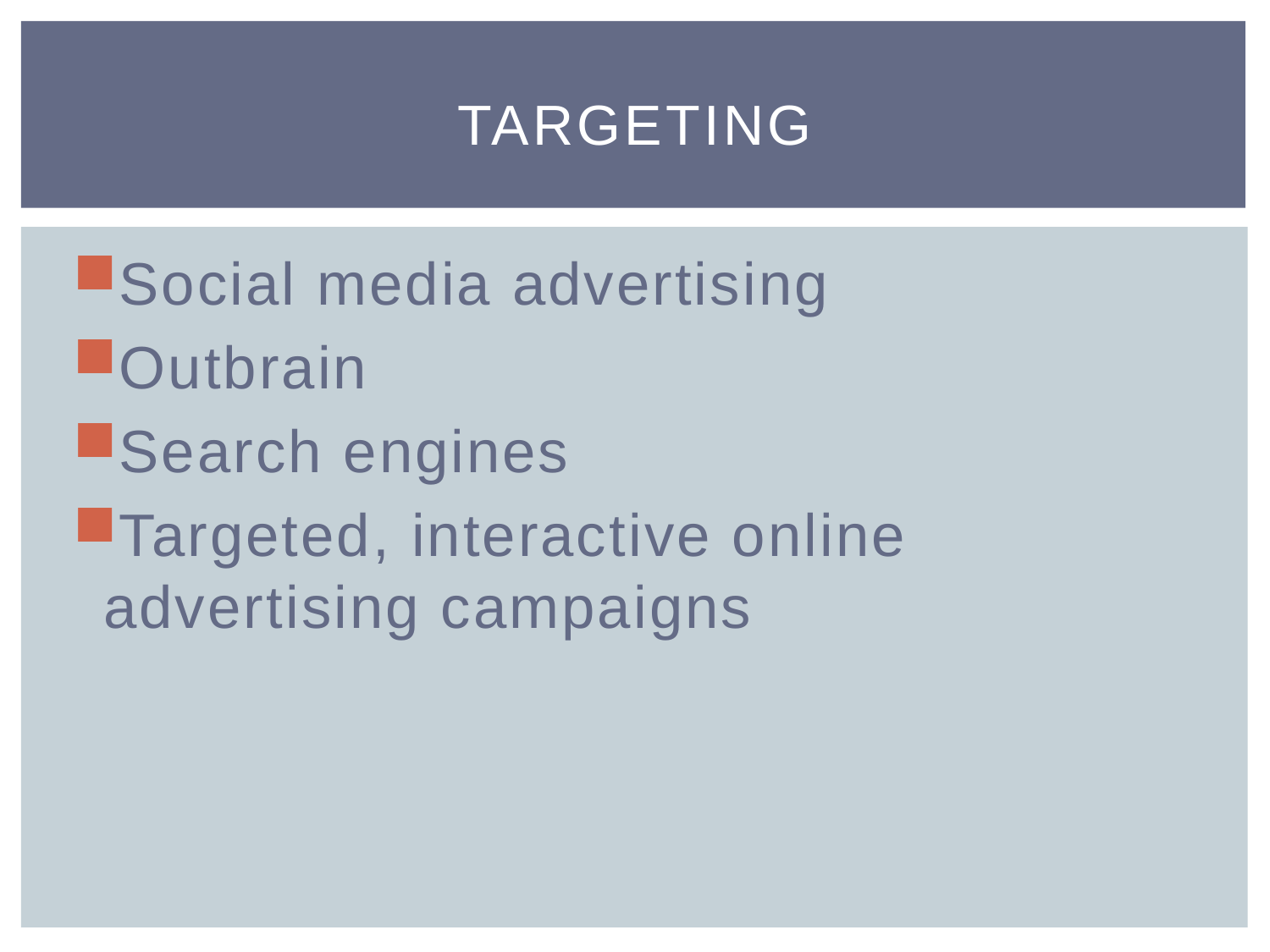

# targeting
Social media advertising
Outbrain
Search engines
Targeted, interactive online advertising campaigns